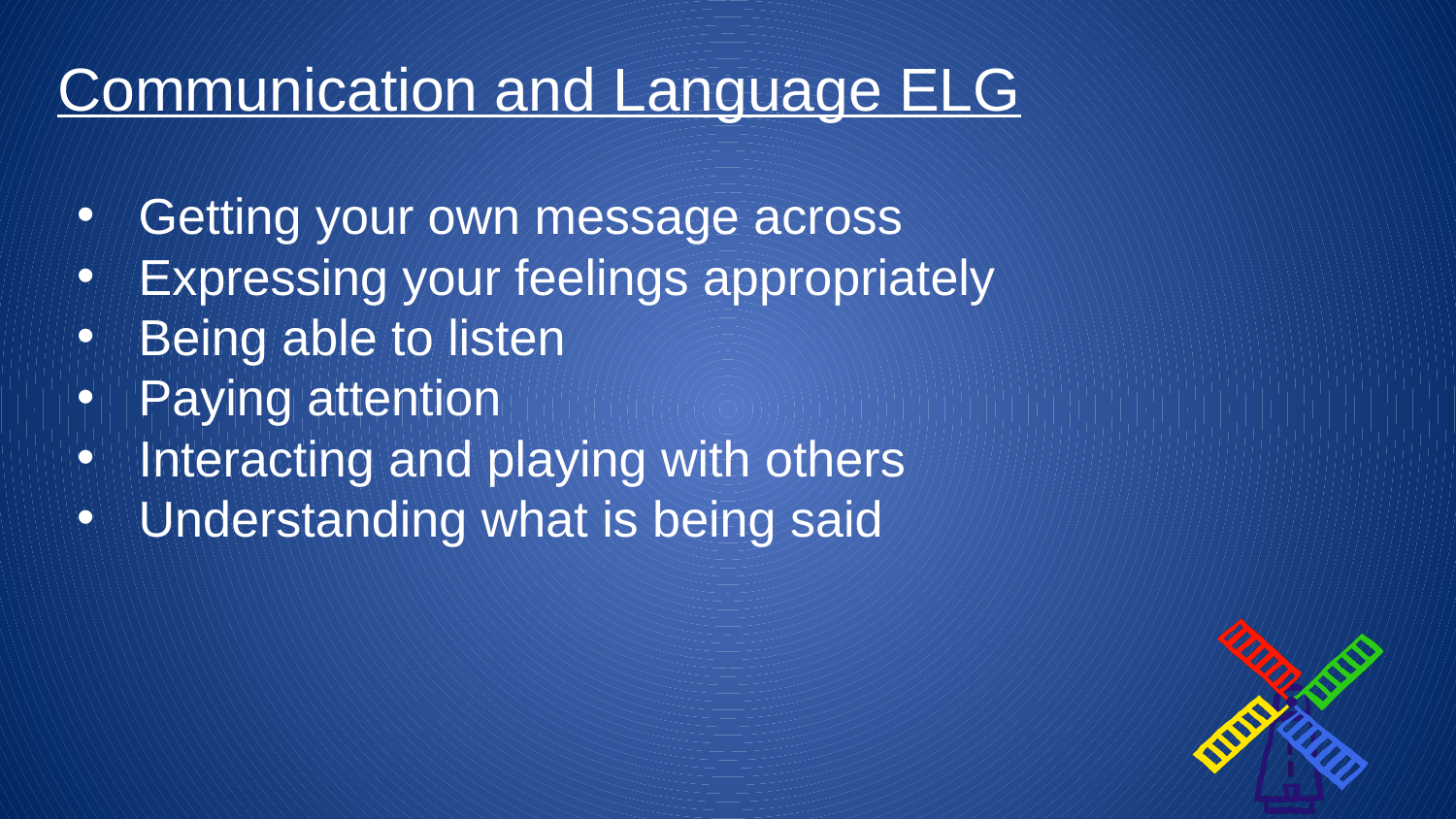

#
Communication and Language ELG
Getting your own message across
Expressing your feelings appropriately
Being able to listen
Paying attention
Interacting and playing with others
Understanding what is being said